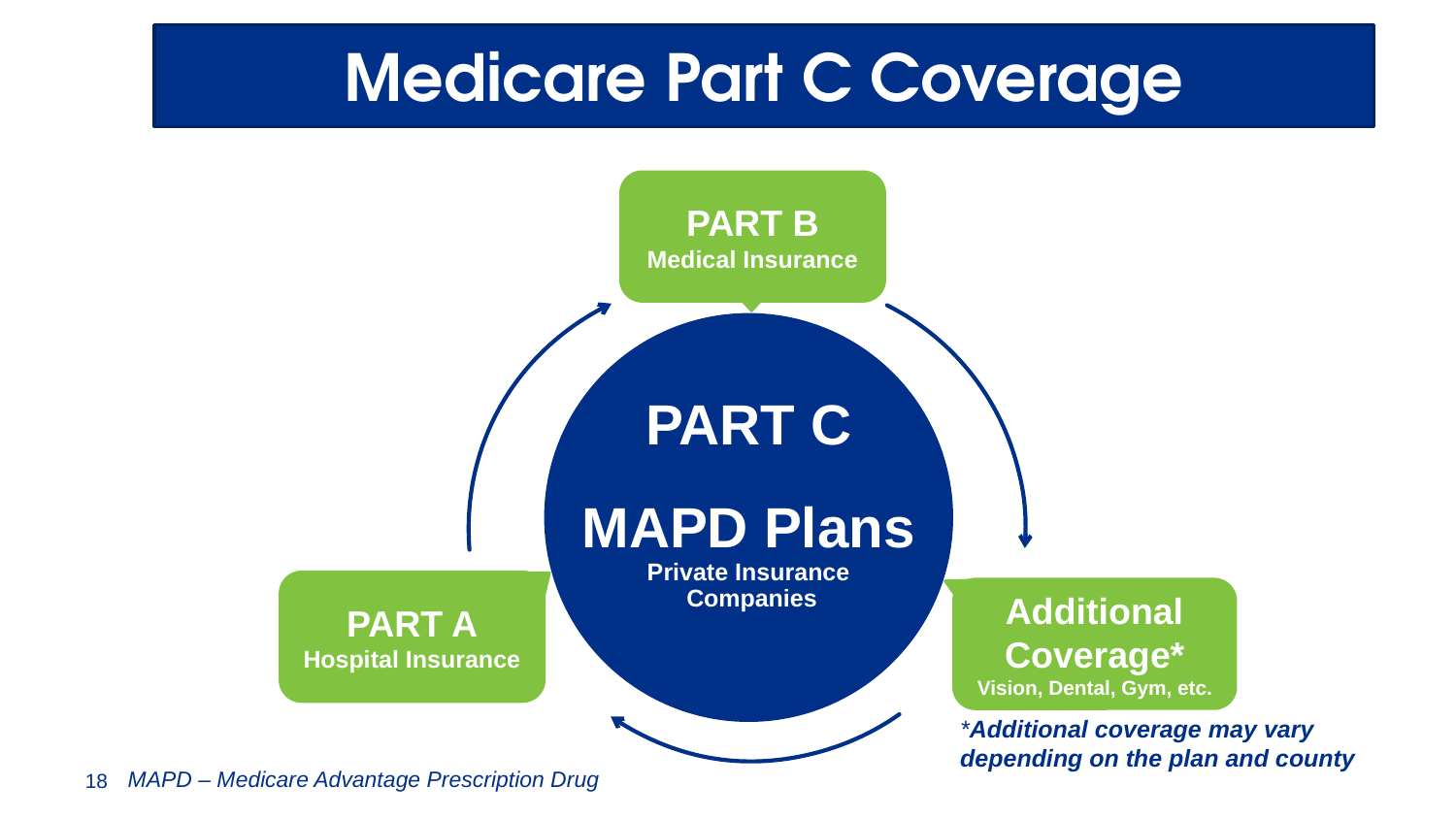

Medicare Part C Coverage
PART B
Medical Insurance

PART C
MAPD Plans
Private Insurance
 Companies

PART A
Hospital Insurance

Additional Coverage*
Vision, Dental, Gym, etc.
*Additional coverage may vary depending on the plan and county

MAPD – Medicare Advantage Prescription Drug
18